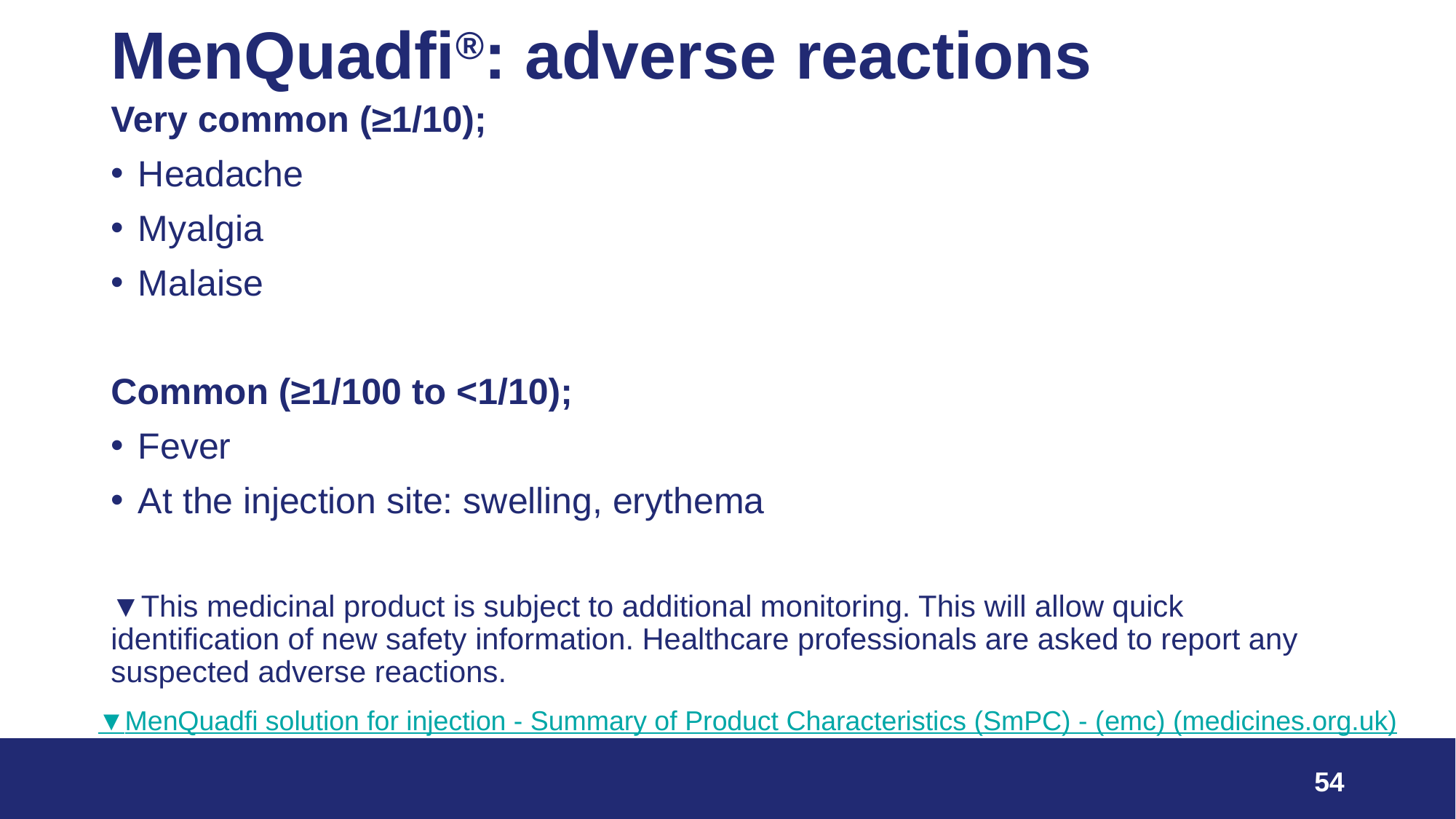

# MenQuadfi®: adverse reactions
Very common (≥1/10);
Headache
Myalgia
Malaise

Common (≥1/100 to <1/10);
Fever
At the injection site: swelling, erythema

▼This medicinal product is subject to additional monitoring. This will allow quick identification of new safety information. Healthcare professionals are asked to report any suspected adverse reactions.
▼MenQuadfi solution for injection - Summary of Product Characteristics (SmPC) - (emc) (medicines.org.uk)
54